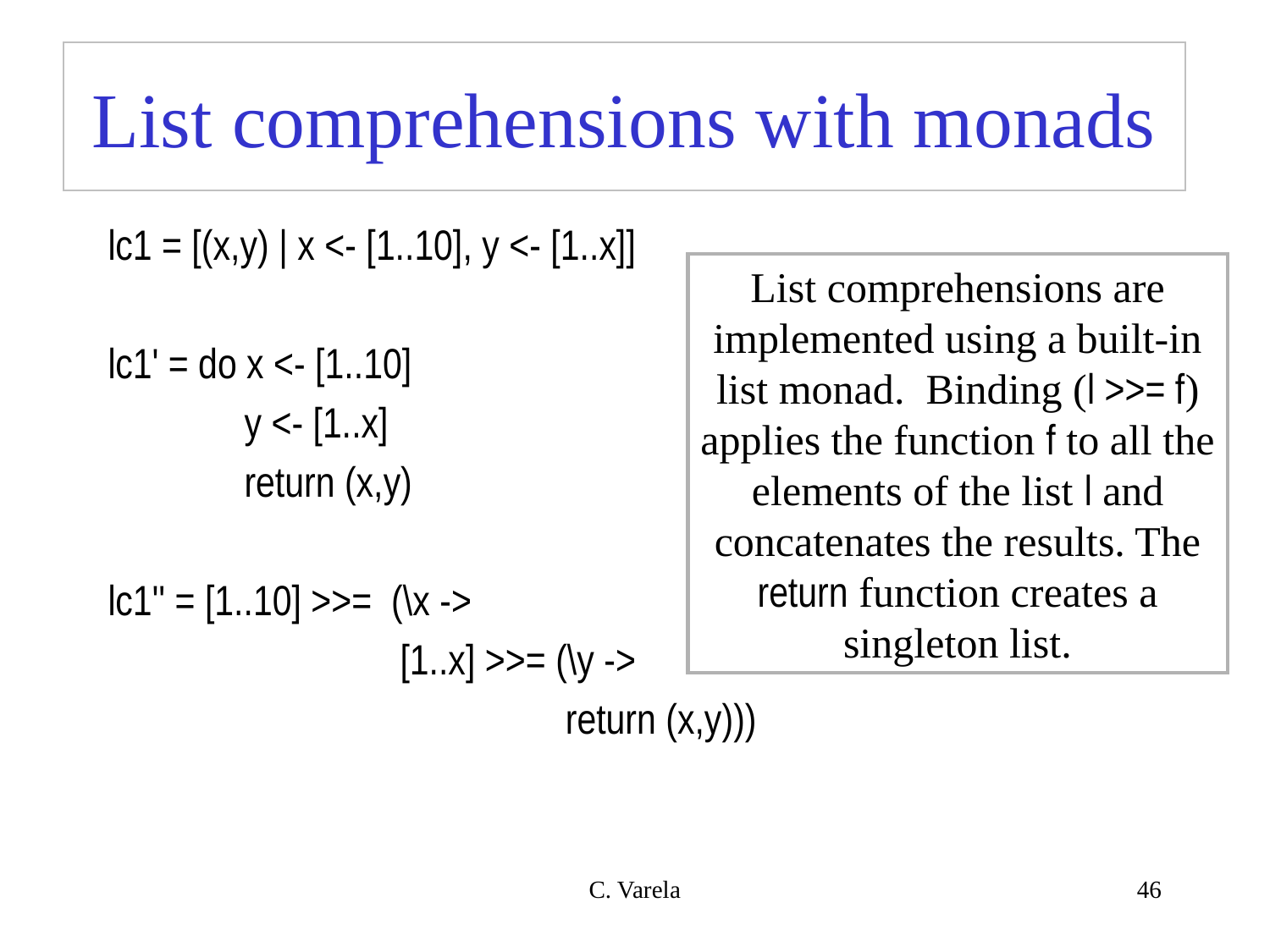

# List comprehensions with monads
lc1 = [(x,y) | x <- [1..10], y <- [1..x]]

lc1' = do x <- [1..10]
              y <- [1..x]
              return (x,y)

lc1'' = [1..10] >>=  (\x ->
                              [1..x] >>= (\y ->
                                               return (x,y)))

List comprehensions are implemented using a built-in list monad.  Binding (l >>= f) applies the function f to all the elements of the list l and concatenates the results. The return function creates a singleton list.
C. Varela
46